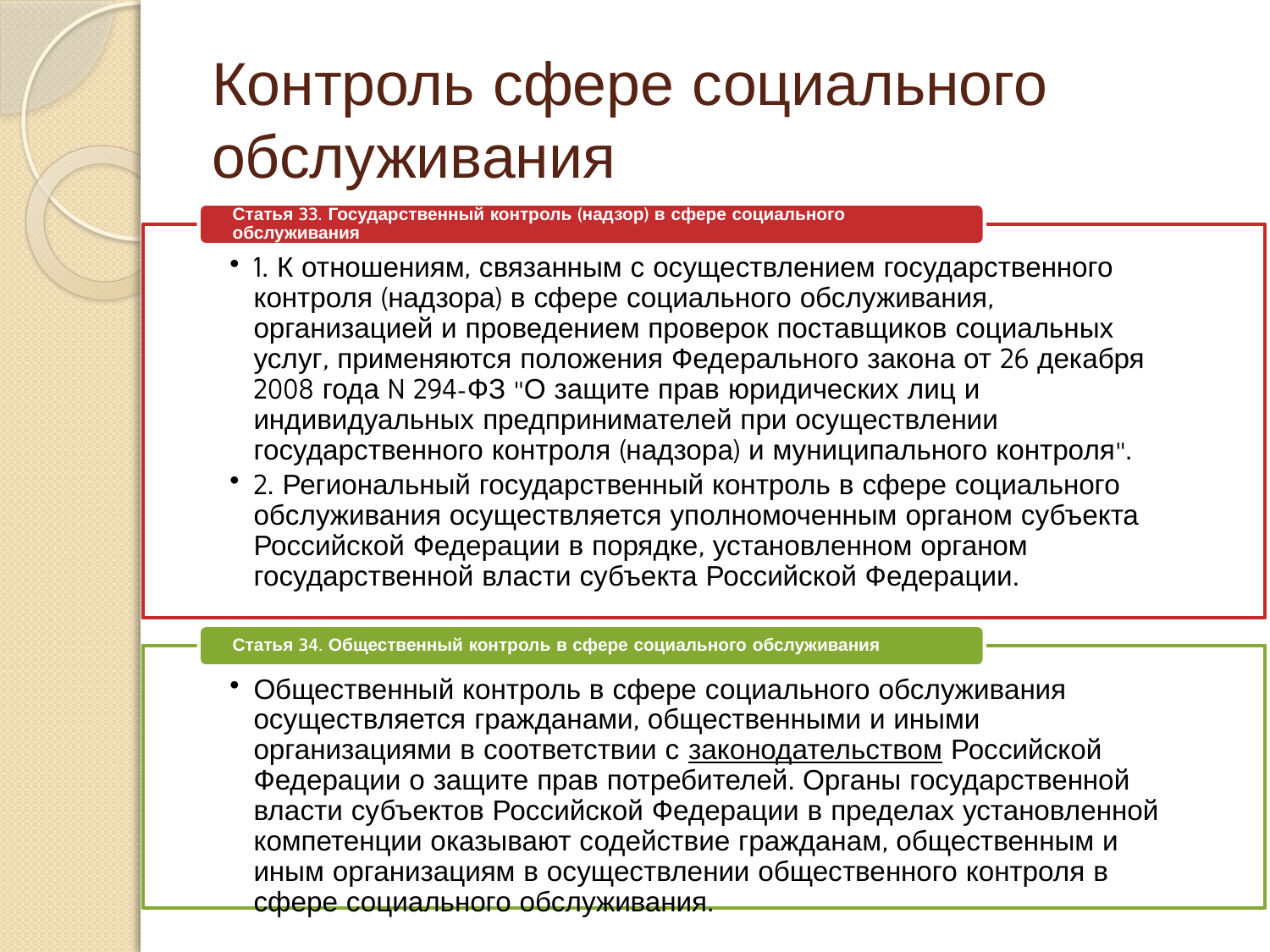

1. К отношениям, связанным с осуществлением государственного контроля (надзора) в сфере социального обслуживания, организацией и проведением проверок поставщиков социальных услуг, применяются положения Федерального закона от 26 декабря 2008 года N 294-ФЗ "О защите прав юридических лиц и индивидуальных предпринимателей при осуществлении государственного контроля (надзора) и муниципального контроля".
2. Региональный государственный контроль в сфере социального обслуживания осуществляется уполномоченным органом субъекта Российской Федерации в порядке, установленном органом государственной власти субъекта Российской Федерации.
Статья 33. Государственный контроль (надзор) в сфере социального обслуживания
Общественный контроль в сфере социального обслуживания осуществляется гражданами, общественными и иными организациями в соответствии с законодательством Российской Федерации о защите прав потребителей. Органы государственной власти субъектов Российской Федерации в пределах установленной компетенции оказывают содействие гражданам, общественным и иным организациям в осуществлении общественного контроля в сфере социального обслуживания.
Статья 34. Общественный контроль в сфере социального обслуживания
# Контроль сфере социального обслуживания